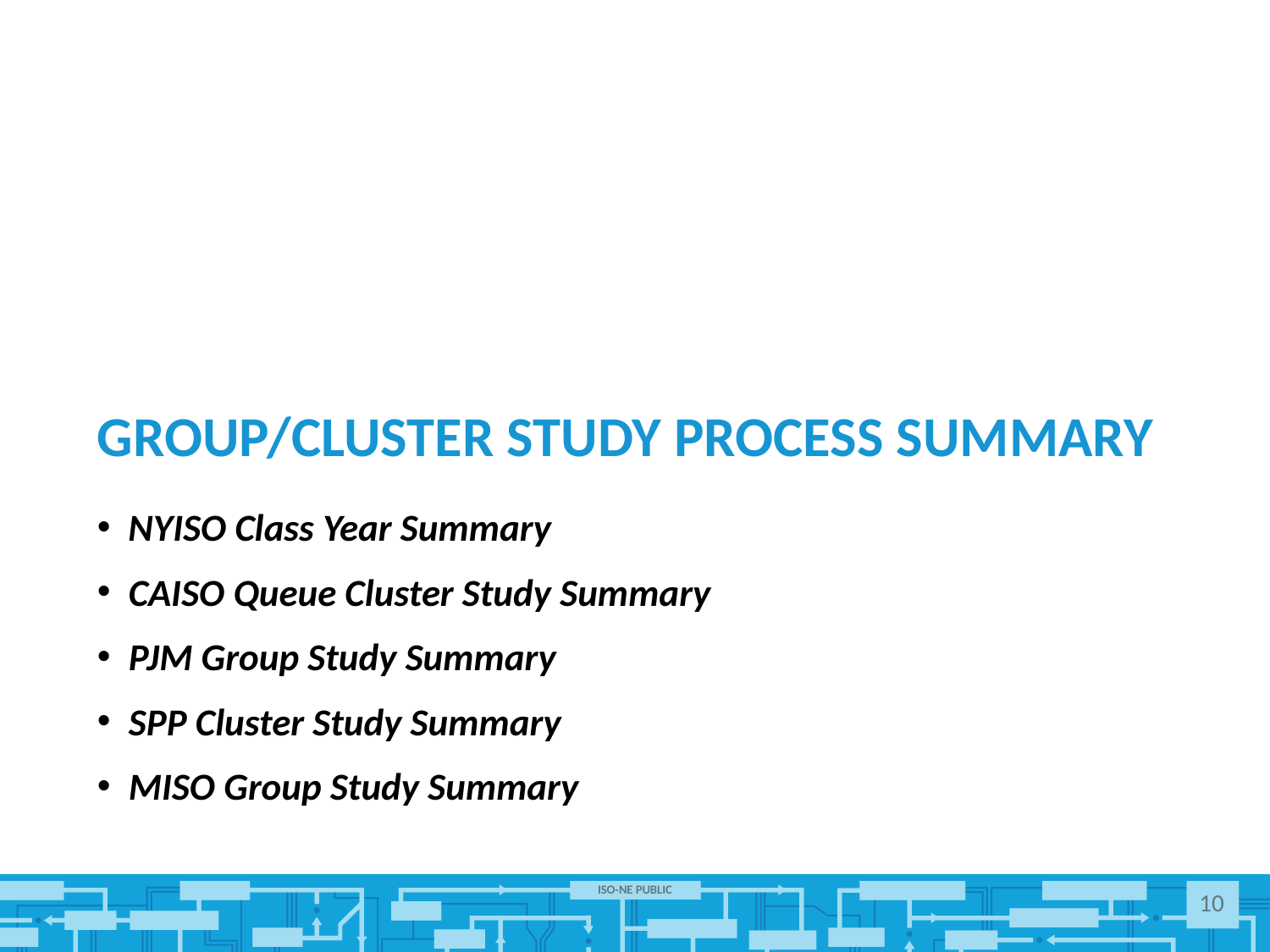

# Group/Cluster Study process Summary
NYISO Class Year Summary
CAISO Queue Cluster Study Summary
PJM Group Study Summary
SPP Cluster Study Summary
MISO Group Study Summary
10